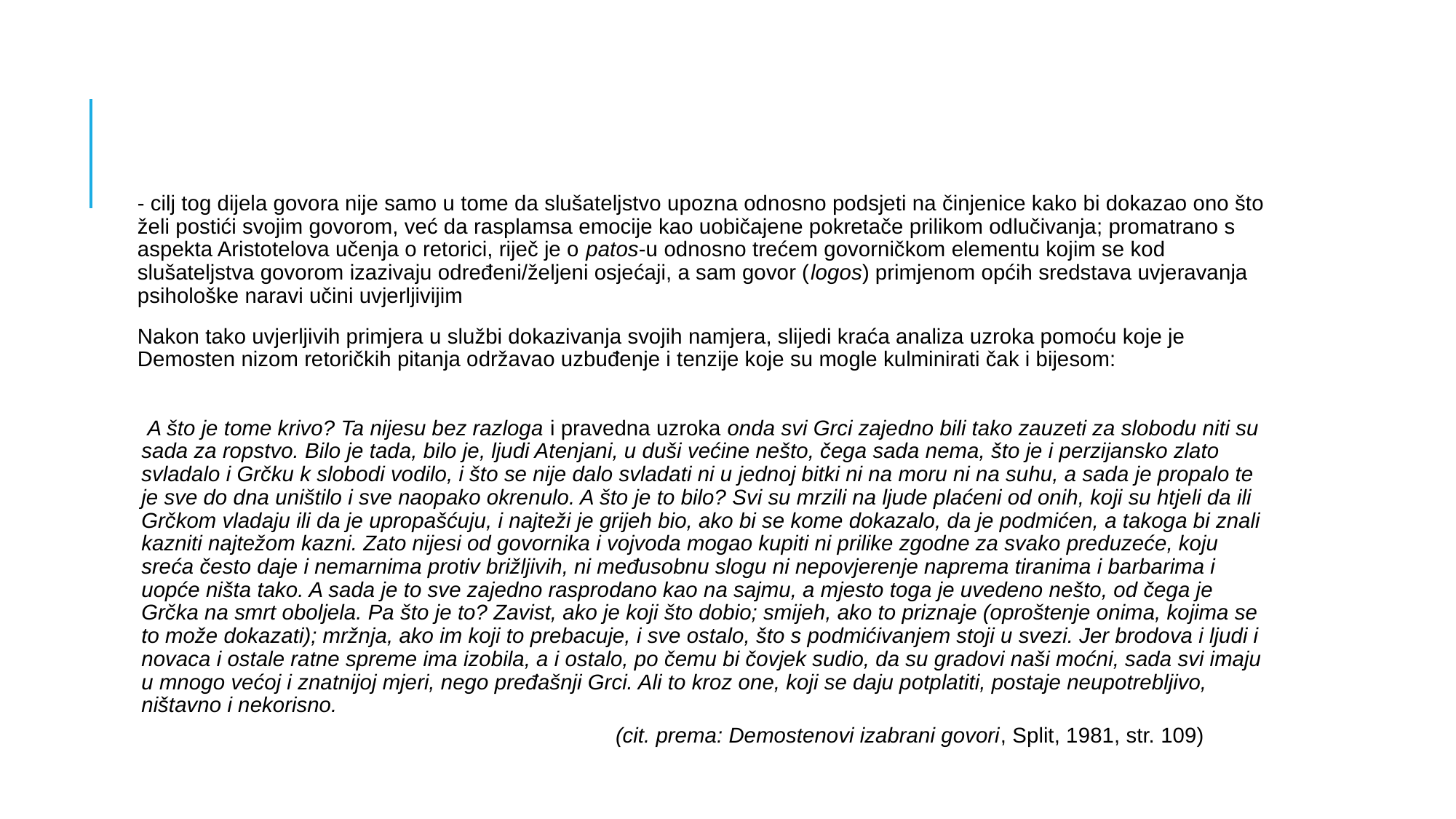

#

- cilj tog dijela govora nije samo u tome da slušateljstvo upozna odnosno podsjeti na činjenice kako bi dokazao ono što želi postići svojim govorom, već da rasplamsa emocije kao uobičajene pokretače prilikom odlučivanja; promatrano s aspekta Aristotelova učenja o retorici, riječ je o patos-u odnosno trećem govorničkom elementu kojim se kod slušateljstva govorom izazivaju određeni/željeni osjećaji, a sam govor (logos) primjenom općih sredstava uvjeravanja psihološke naravi učini uvjerljivijim
Nakon tako uvjerljivih primjera u službi dokazivanja svojih namjera, slijedi kraća analiza uzroka pomoću koje je Demosten nizom retoričkih pitanja održavao uzbuđenje i tenzije koje su mogle kulminirati čak i bijesom:

 A što je tome krivo? Ta nijesu bez razloga i pravedna uzroka onda svi Grci zajedno bili tako zauzeti za slobodu niti su sada za ropstvo. Bilo je tada, bilo je, ljudi Atenjani, u duši većine nešto, čega sada nema, što je i perzijansko zlato svladalo i Grčku k slobodi vodilo, i što se nije dalo svladati ni u jednoj bitki ni na moru ni na suhu, a sada je propalo te je sve do dna uništilo i sve naopako okrenulo. A što je to bilo? Svi su mrzili na ljude plaćeni od onih, koji su htjeli da ili Grčkom vladaju ili da je upropašćuju, i najteži je grijeh bio, ako bi se kome dokazalo, da je podmićen, a takoga bi znali kazniti najtežom kazni. Zato nijesi od govornika i vojvoda mogao kupiti ni prilike zgodne za svako preduzeće, koju sreća često daje i nemarnima protiv brižljivih, ni međusobnu slogu ni nepovjerenje naprema tiranima i barbarima i uopće ništa tako. A sada je to sve zajedno rasprodano kao na sajmu, a mjesto toga je uvedeno nešto, od čega je Grčka na smrt oboljela. Pa što je to? Zavist, ako je koji što dobio; smijeh, ako to priznaje (oproštenje onima, kojima se to može dokazati); mržnja, ako im koji to prebacuje, i sve ostalo, što s podmićivanjem stoji u svezi. Jer brodova i ljudi i novaca i ostale ratne spreme ima izobila, a i ostalo, po čemu bi čovjek sudio, da su gradovi naši moćni, sada svi imaju u mnogo većoj i znatnijoj mjeri, nego pređašnji Grci. Ali to kroz one, koji se daju potplatiti, postaje neupotrebljivo, ništavno i nekorisno.
                                                                               (cit. prema: Demostenovi izabrani govori, Split, 1981, str. 109)